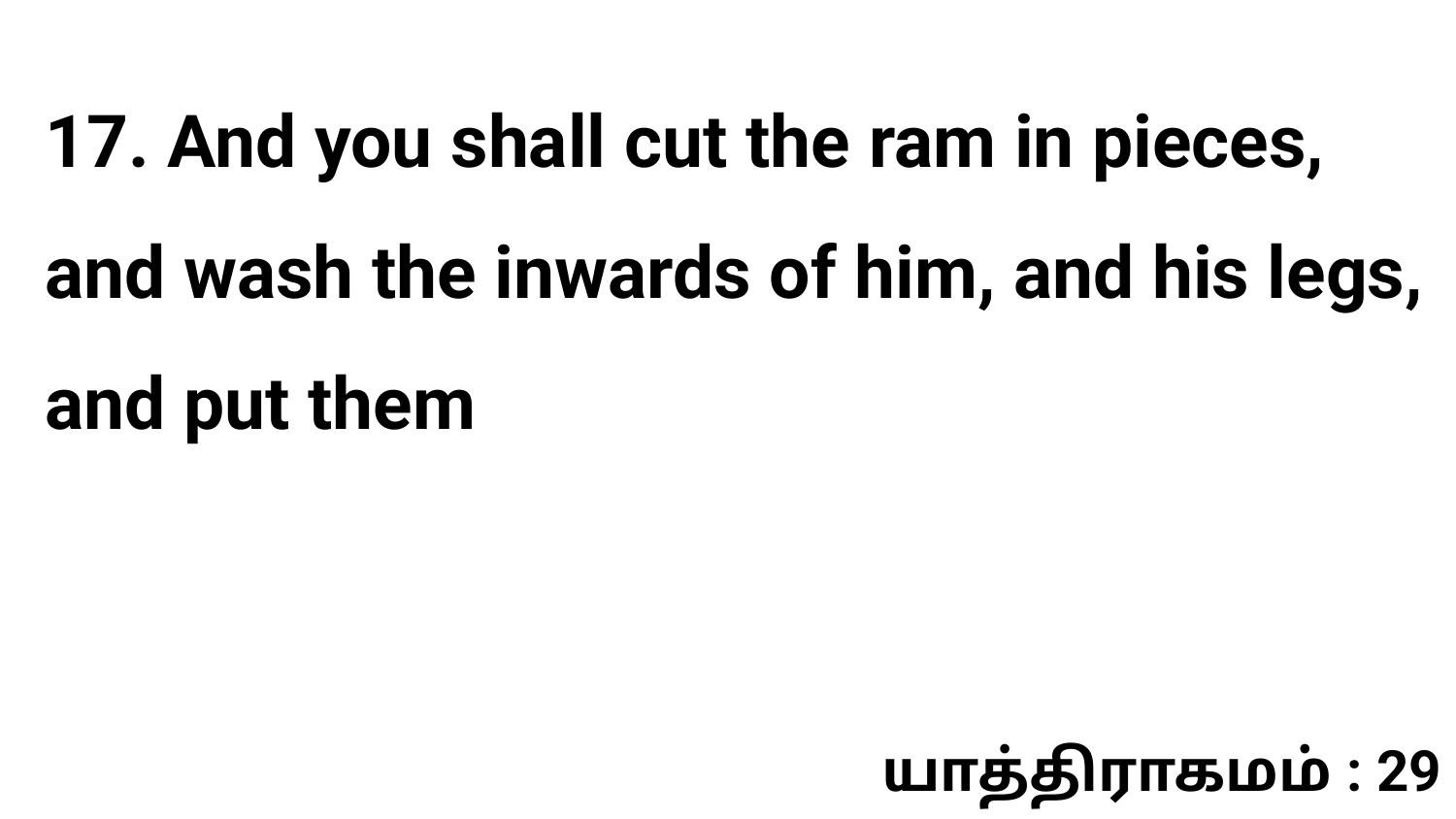

17. And you shall cut the ram in pieces, and wash the inwards of him, and his legs, and put them
யாத்திராகமம் : 29